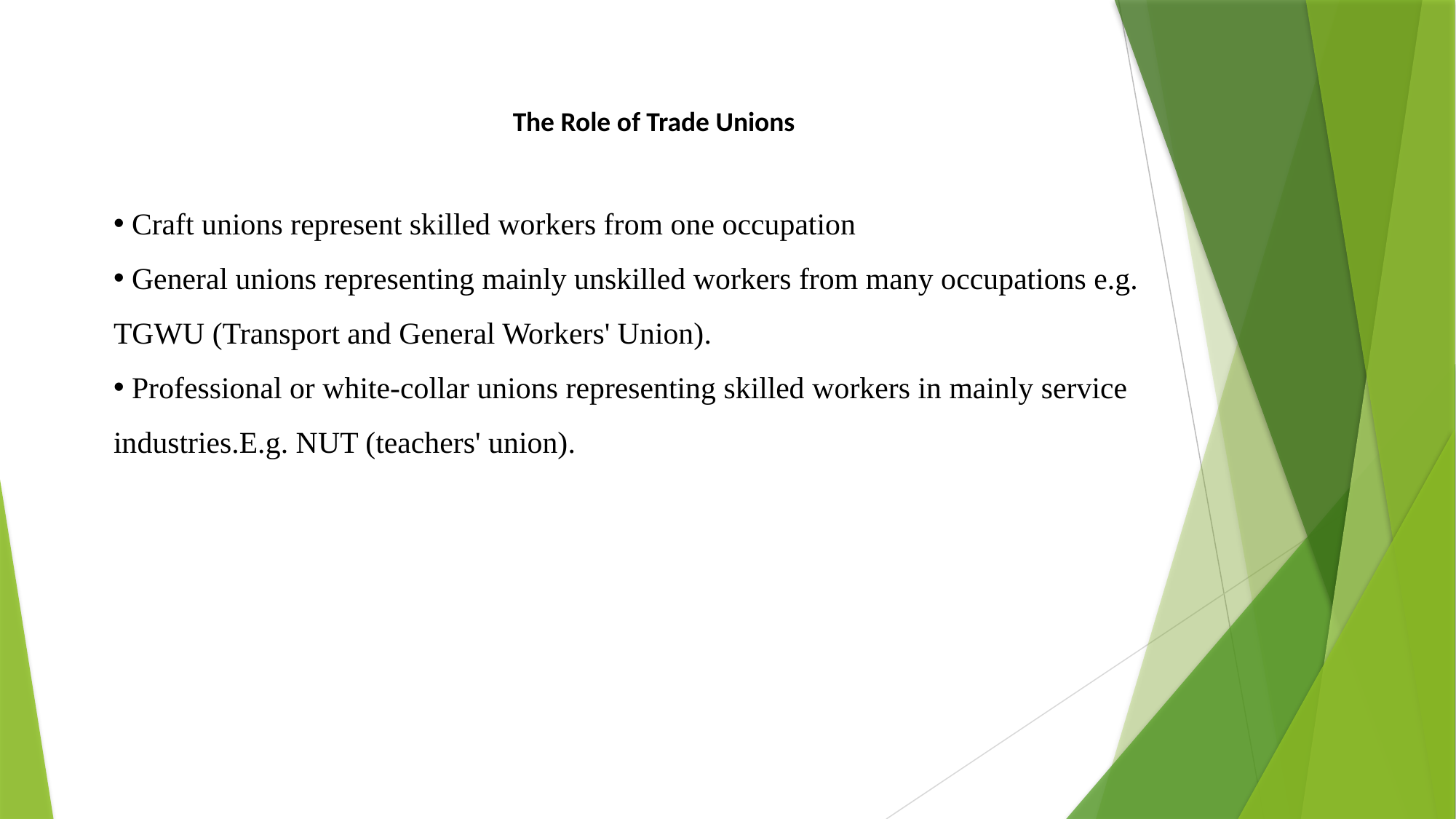

The Role of Trade Unions

 Craft unions represent skilled workers from one occupation
 General unions representing mainly unskilled workers from many occupations e.g. TGWU (Transport and General Workers' Union).
 Professional or white-collar unions representing skilled workers in mainly service industries.E.g. NUT (teachers' union).